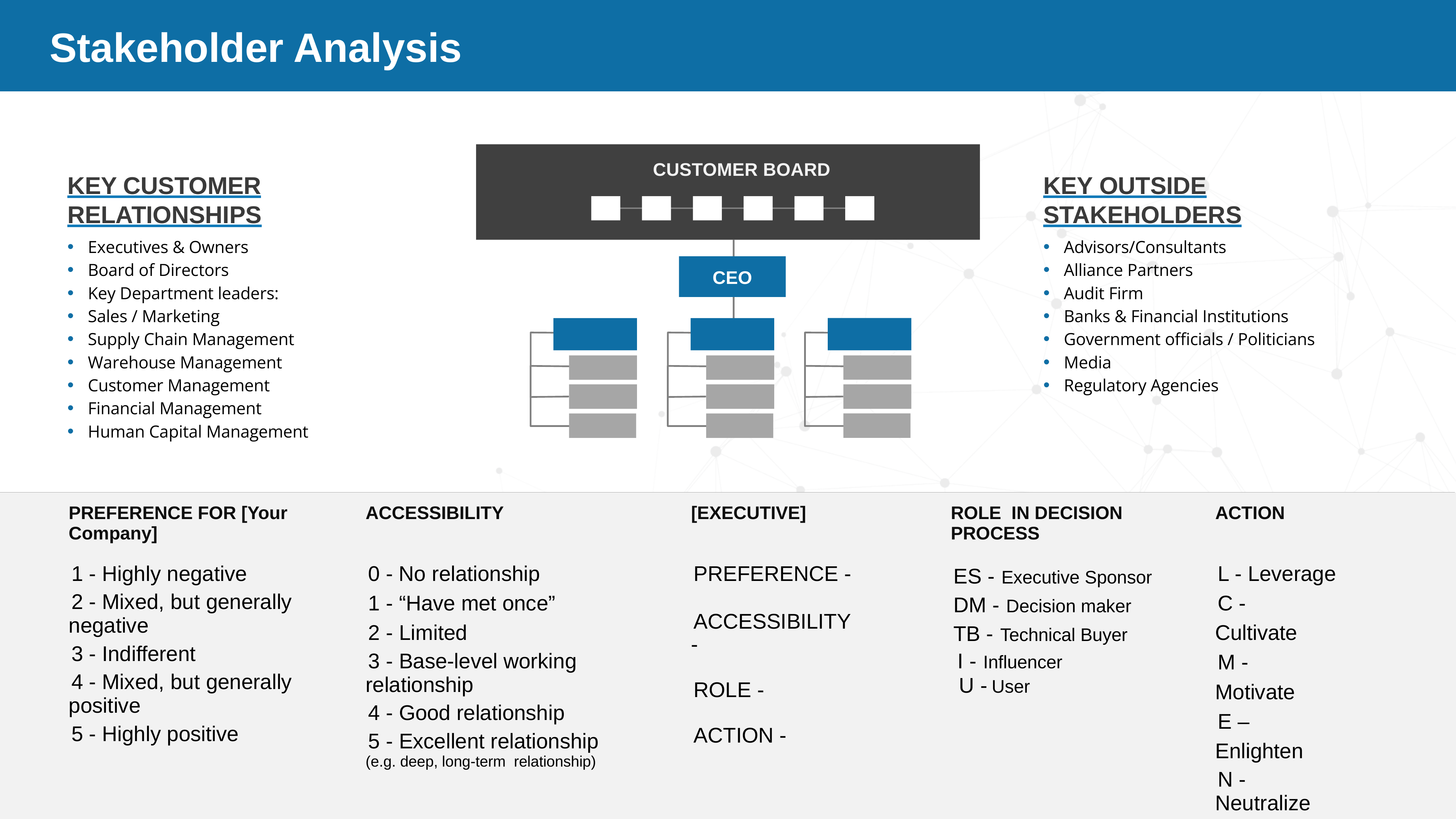

# Stakeholder Analysis

CUSTOMER BOARD

CEO

KEY CUSTOMER RELATIONSHIPS
Executives & Owners
Board of Directors
Key Department leaders:
Sales / Marketing
Supply Chain Management
Warehouse Management
Customer Management
Financial Management
Human Capital Management
KEY OUTSIDE STAKEHOLDERS
Advisors/Consultants
Alliance Partners
Audit Firm
Banks & Financial Institutions
Government officials / Politicians
Media
Regulatory Agencies

| PREFERENCE FOR [Your Company] | ACCESSIBILITY | [EXECUTIVE] | ROLE IN DECISION PROCESS | ACTION |
| --- | --- | --- | --- | --- |
| 1 - Highly negative 2 - Mixed, but generally  negative 3 - Indifferent 4 - Mixed, but generally  positive 5 - Highly positive | 0 - No relationship 1 - “Have met once”  2 - Limited 3 - Base-level working relationship 4 - Good relationship 5 - Excellent relationship (e.g. deep, long-term  relationship) | PREFERENCE - ACCESSIBILITY - ROLE - ACTION - | ES - Executive Sponsor DM - Decision maker TB - Technical Buyer I - Influencer U - User | L - Leverage C - Cultivate M - Motivate E – Enlighten N - Neutralize |